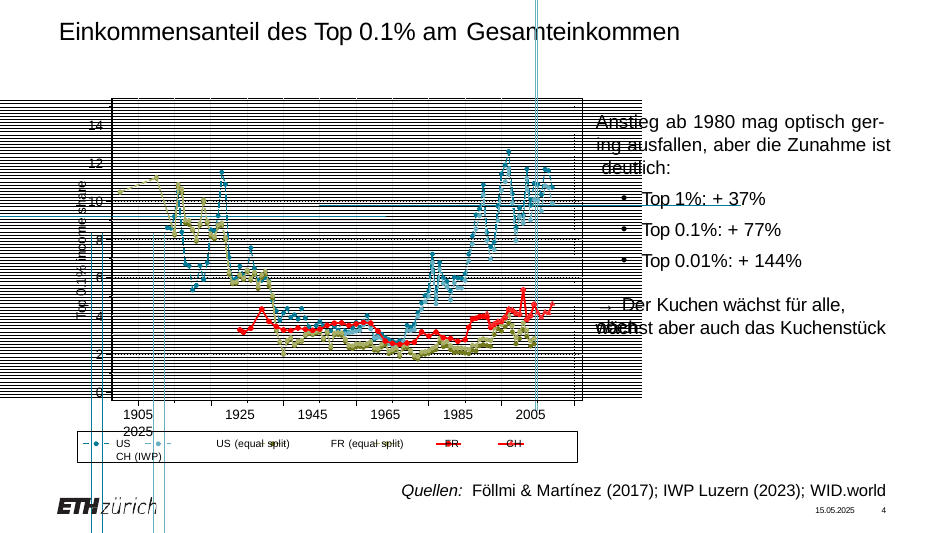

# Einkommensanteil des Top 0.1% am Gesamteinkommen

Anstieg ab 1980 mag optisch ger-  ing ausfallen, aber die Zunahme ist  deutlich:
Top 1%: + 37%
Top 0.1%: + 77%
Top 0.01%: + 144%

14

12

Top 0.1% income share

10

8

6

→ Der Kuchen wächst für alle, oben

4

wächst aber auch das Kuchenstück

2

0
1905	1925	1945	1965	1985	2005	2025

US	US (equal split)	FR (equal split)	FR	CH	CH (IWP)

Quellen:  Föllmi & Martínez (2017); IWP Luzern (2023); WID.world
15.05.2025	4